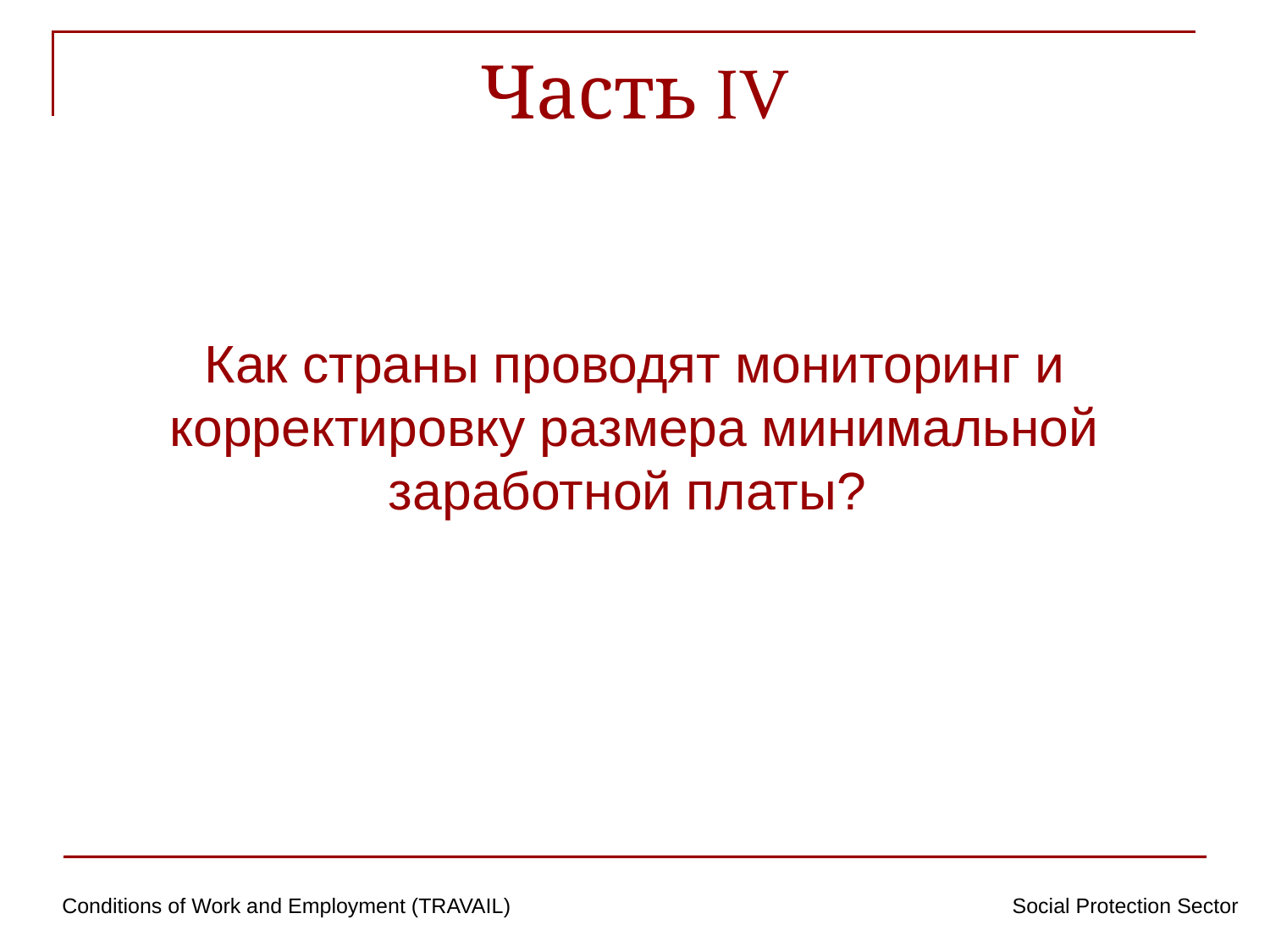

# Часть IV

Как страны проводят мониторинг и корректировку размера минимальной заработной платы?